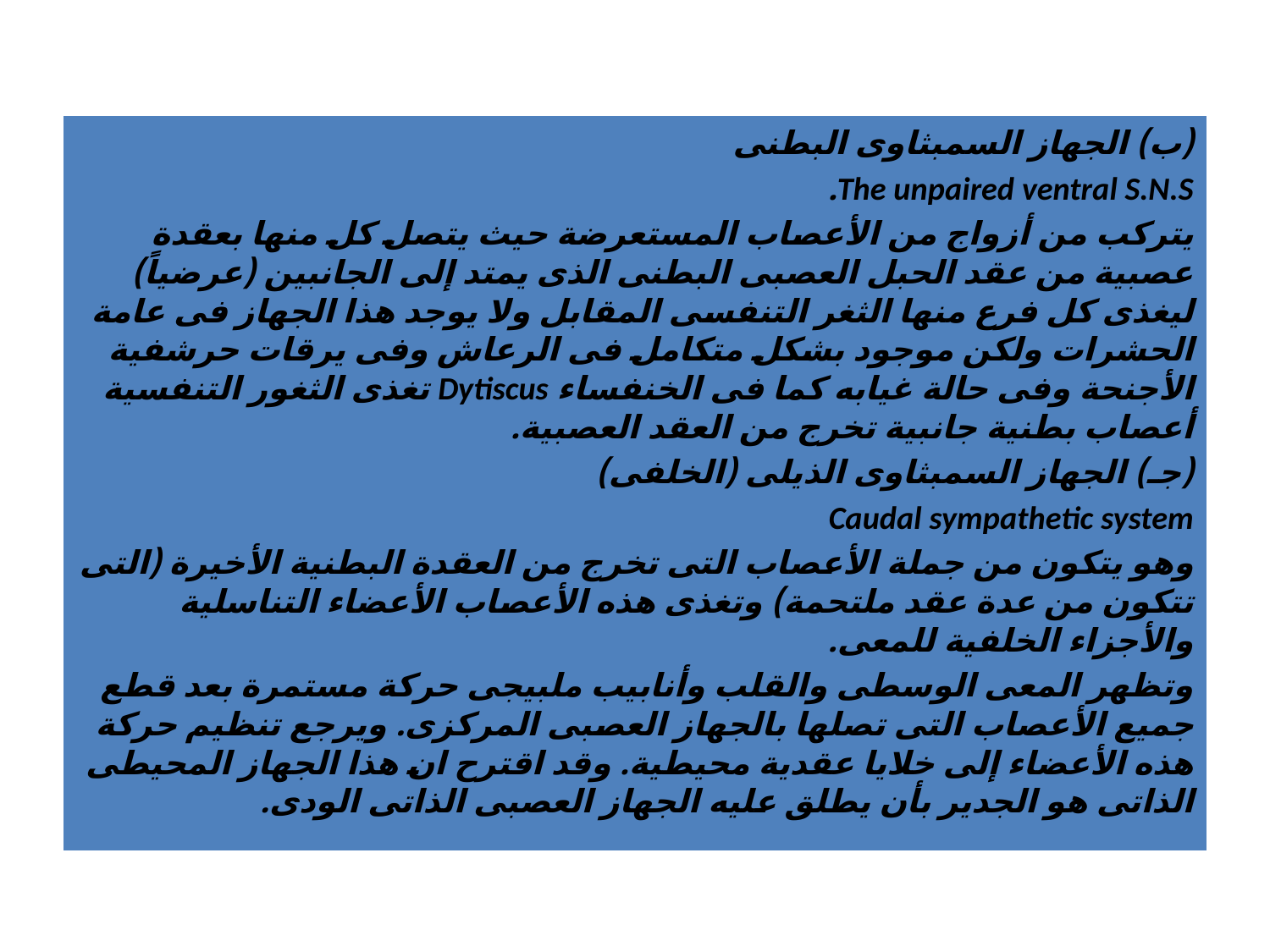

#
(ب) الجهاز السمبثاوى البطنى
The unpaired ventral S.N.S.
يتركب من أزواج من الأعصاب المستعرضة حيث يتصل كل منها بعقدة عصبية من عقد الحبل العصبى البطنى الذى يمتد إلى الجانبين (عرضياً) ليغذى كل فرع منها الثغر التنفسى المقابل ولا يوجد هذا الجهاز فى عامة الحشرات ولكن موجود بشكل متكامل فى الرعاش وفى يرقات حرشفية الأجنحة وفى حالة غيابه كما فى الخنفساء Dytiscus تغذى الثغور التنفسية أعصاب بطنية جانبية تخرج من العقد العصبية.
(جـ) الجهاز السمبثاوى الذيلى (الخلفى)
Caudal sympathetic system
وهو يتكون من جملة الأعصاب التى تخرج من العقدة البطنية الأخيرة (التى تتكون من عدة عقد ملتحمة) وتغذى هذه الأعصاب الأعضاء التناسلية والأجزاء الخلفية للمعى.
وتظهر المعى الوسطى والقلب وأنابيب ملبيجى حركة مستمرة بعد قطع جميع الأعصاب التى تصلها بالجهاز العصبى المركزى. ويرجع تنظيم حركة هذه الأعضاء إلى خلايا عقدية محيطية. وقد اقترح ان هذا الجهاز المحيطى الذاتى هو الجدير بأن يطلق عليه الجهاز العصبى الذاتى الودى.